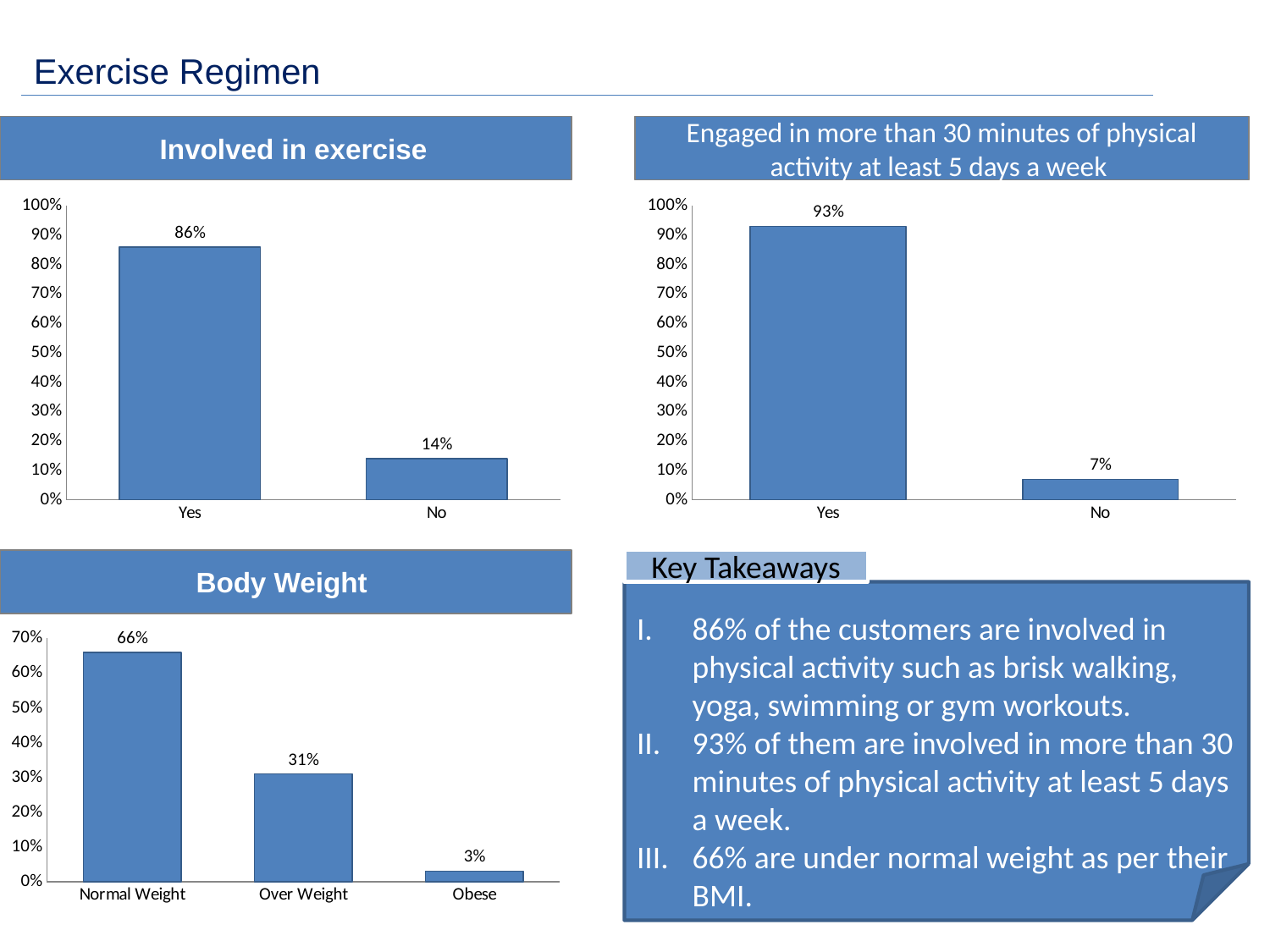

Exercise Regimen
  Involved in exercise
Engaged in more than 30 minutes of physical activity at least 5 days a week

### Chart

| Category |  |
|---|---|
| Yes | 0.8600000000000004 |
| No | 0.14 |

### Chart

| Category |  |
|---|---|
| Yes | 0.93 |
| No | 0.07000000000000002 |
Body Weight
Key Takeaways

86% of the customers are involved in physical activity such as brisk walking, yoga, swimming or gym workouts.
93% of them are involved in more than 30 minutes of physical activity at least 5 days a week.
66% are under normal weight as per their BMI.

### Chart

| Category |  |
|---|---|
| Normal Weight | 0.6600000000000006 |
| Over Weight | 0.3100000000000002 |
| Obese | 0.030000000000000002 |